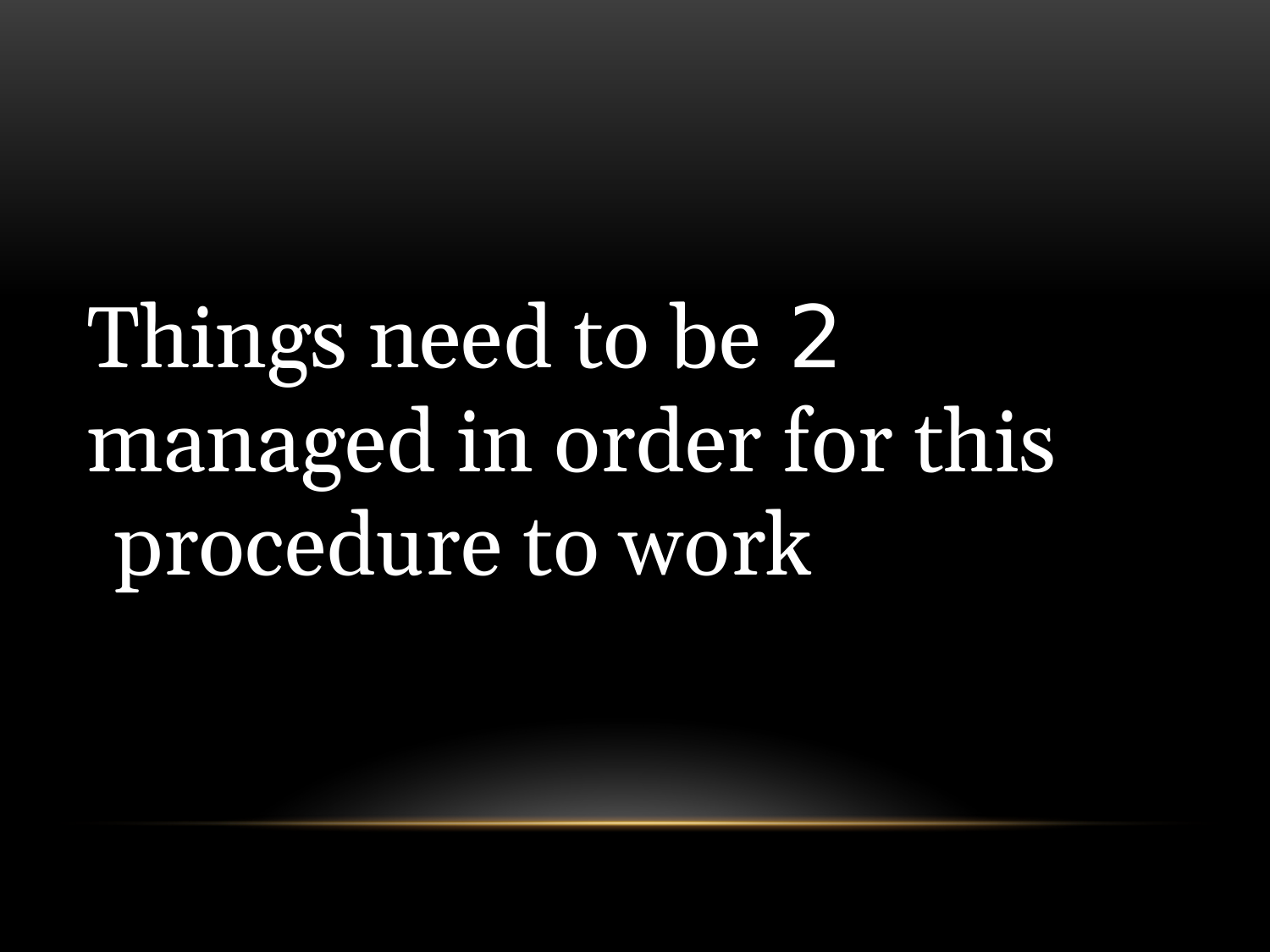

# 2 Things need to be managed in order for this procedure to work